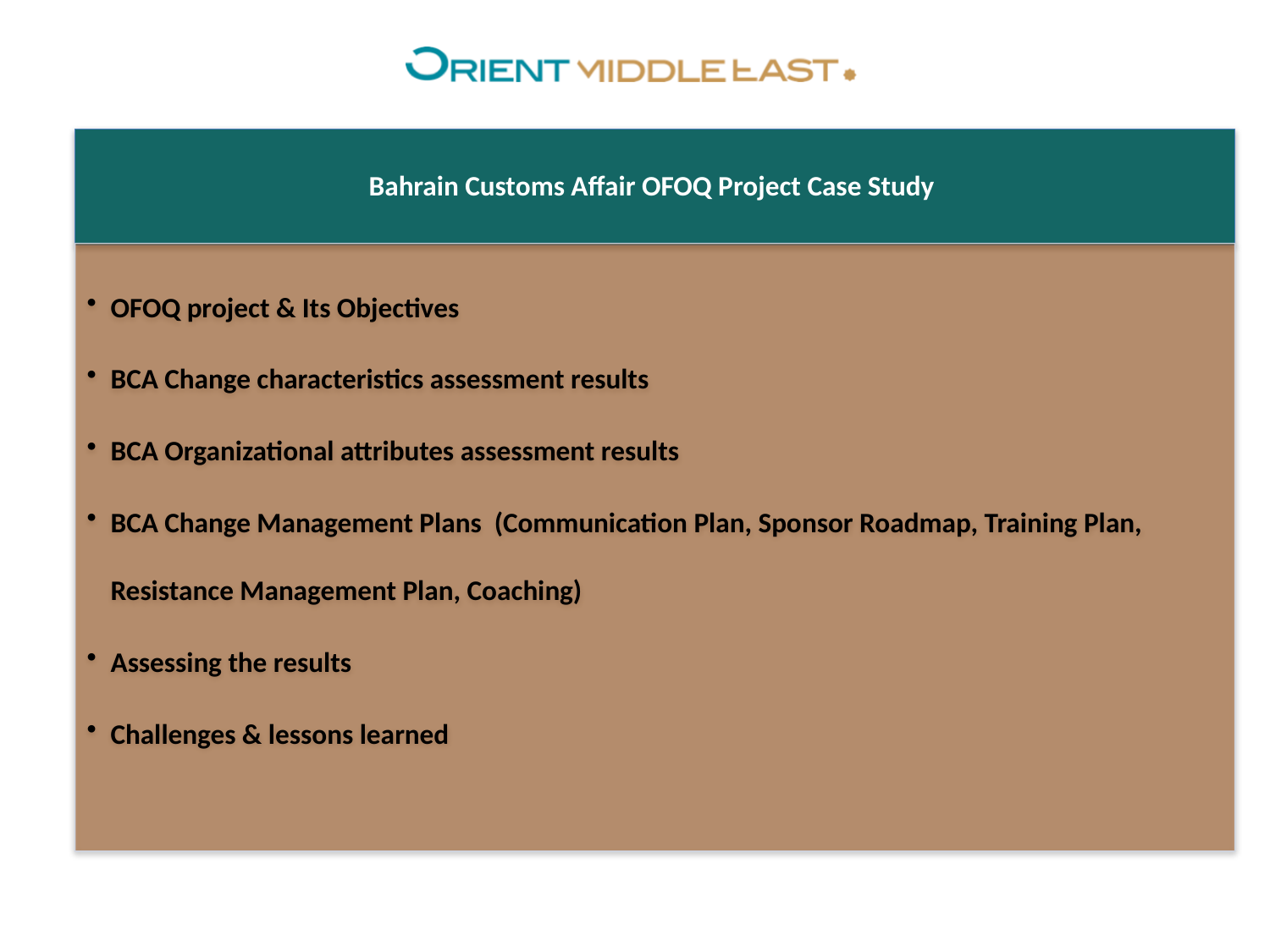

Bahrain Customs Affair OFOQ Project Case Study
OFOQ project & Its Objectives
BCA Change characteristics assessment results
BCA Organizational attributes assessment results
BCA Change Management Plans  (Communication Plan, Sponsor Roadmap, Training Plan, Resistance Management Plan, Coaching)
Assessing the results
Challenges & lessons learned